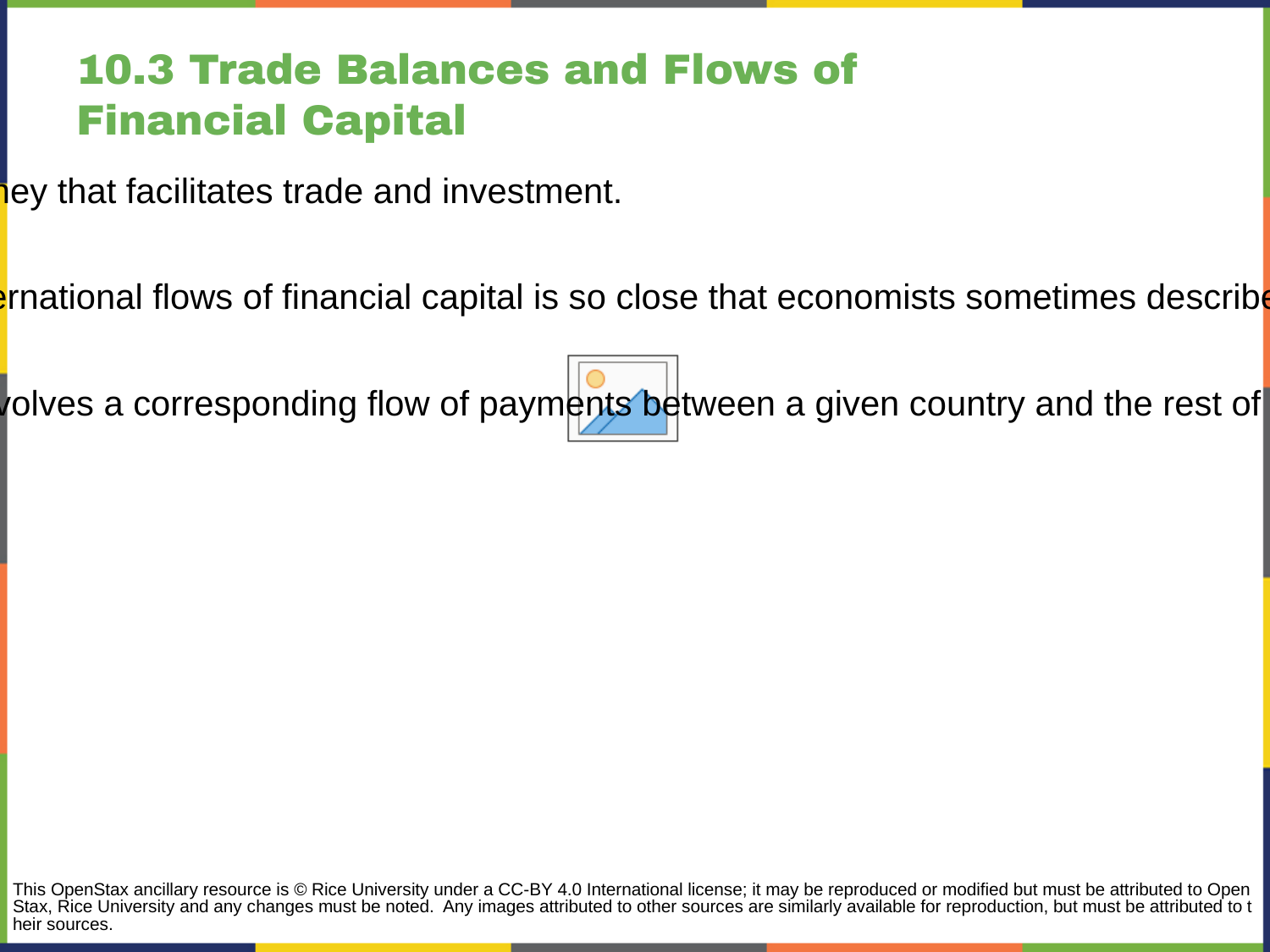

# 10.3 Trade Balances and Flows of
Financial Capital
Financial capital - the international flows of money that facilitates trade and investment.

The connection between trade balances and international flows of financial capital is so close that economists sometimes describe the balance of trade as the balance of payments.

Each category of the current account balance involves a corresponding flow of payments between a given country and the rest of the world economy.
This OpenStax ancillary resource is © Rice University under a CC-BY 4.0 International license; it may be reproduced or modified but must be attributed to OpenStax, Rice University and any changes must be noted.  Any images attributed to other sources are similarly available for reproduction, but must be attributed to their sources.